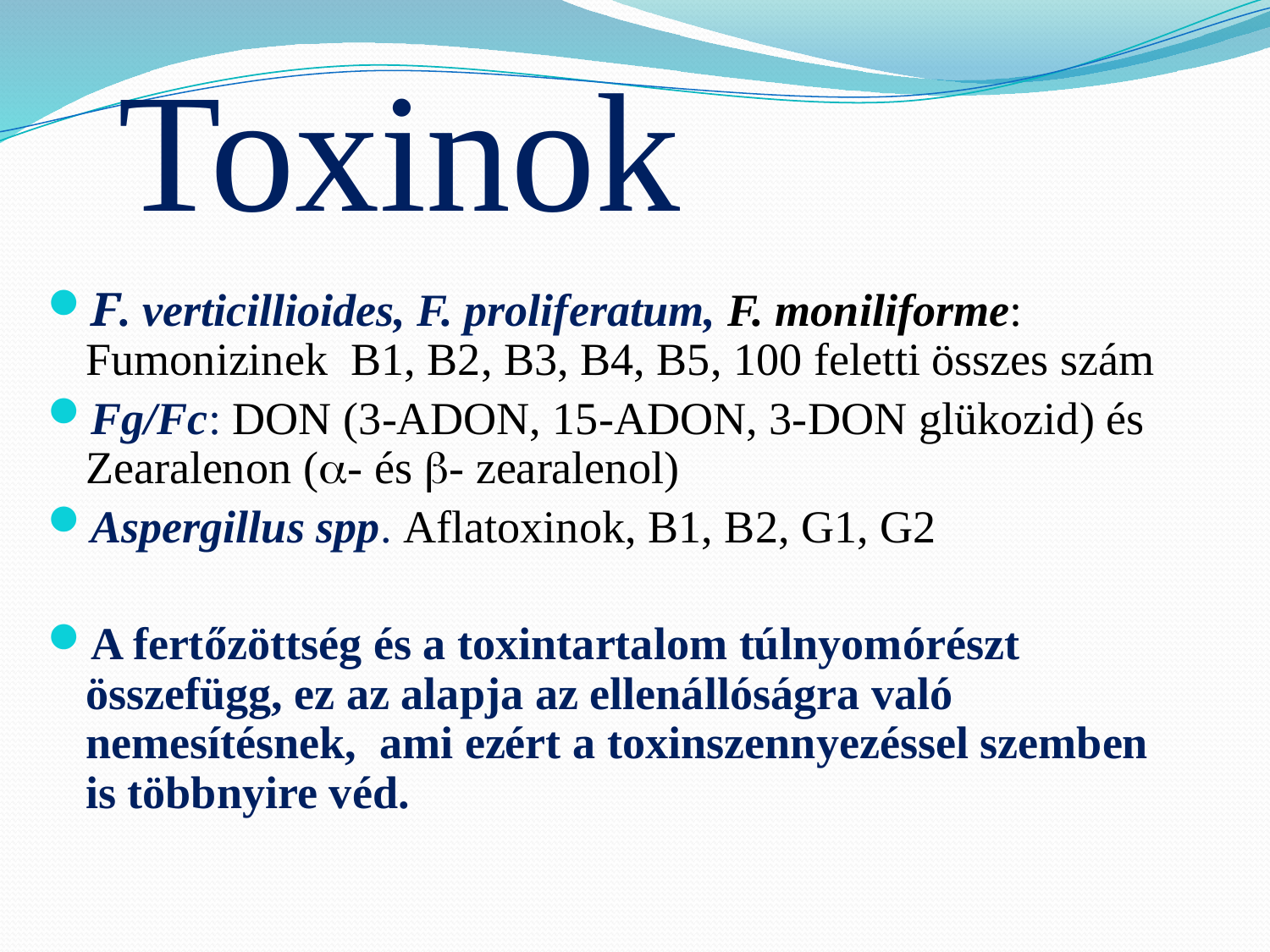

Toxinok

F. verticillioides, F. proliferatum, F. moniliforme: Fumonizinek  B1, B2, B3, B4, B5, 100 feletti összes szám
Fg/Fc: DON (3-ADON, 15-ADON, 3-DON glükozid) és Zearalenon (α- és β- zearalenol)
Aspergillus spp. Aflatoxinok, B1, B2, G1, G2

A fertőzöttség és a toxintartalom túlnyomórészt összefügg, ez az alapja az ellenállóságra való nemesítésnek,  ami ezért a toxinszennyezéssel szemben is többnyire véd.